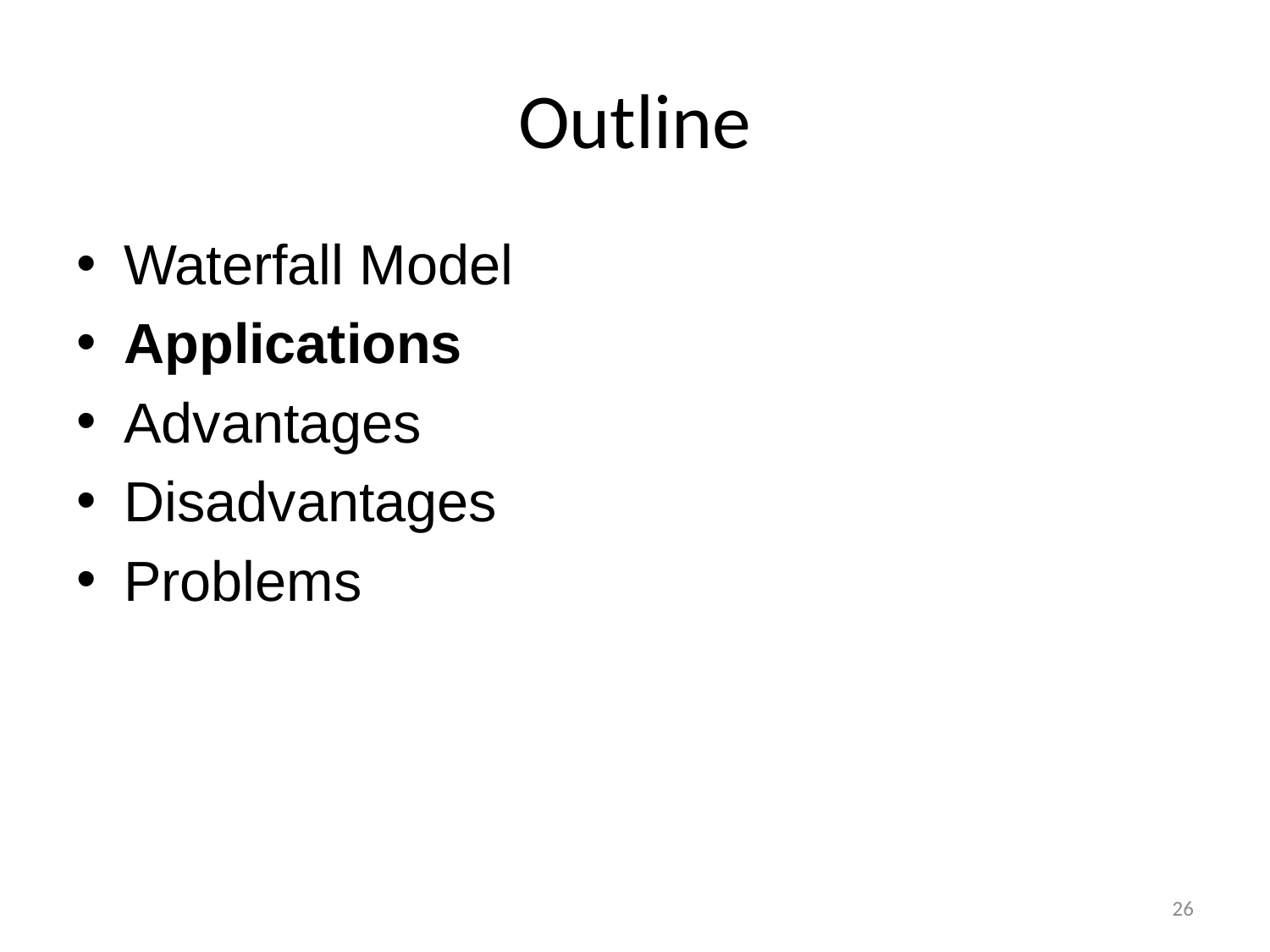

# Outline
Waterfall Model
Applications
Advantages
Disadvantages
Problems

26